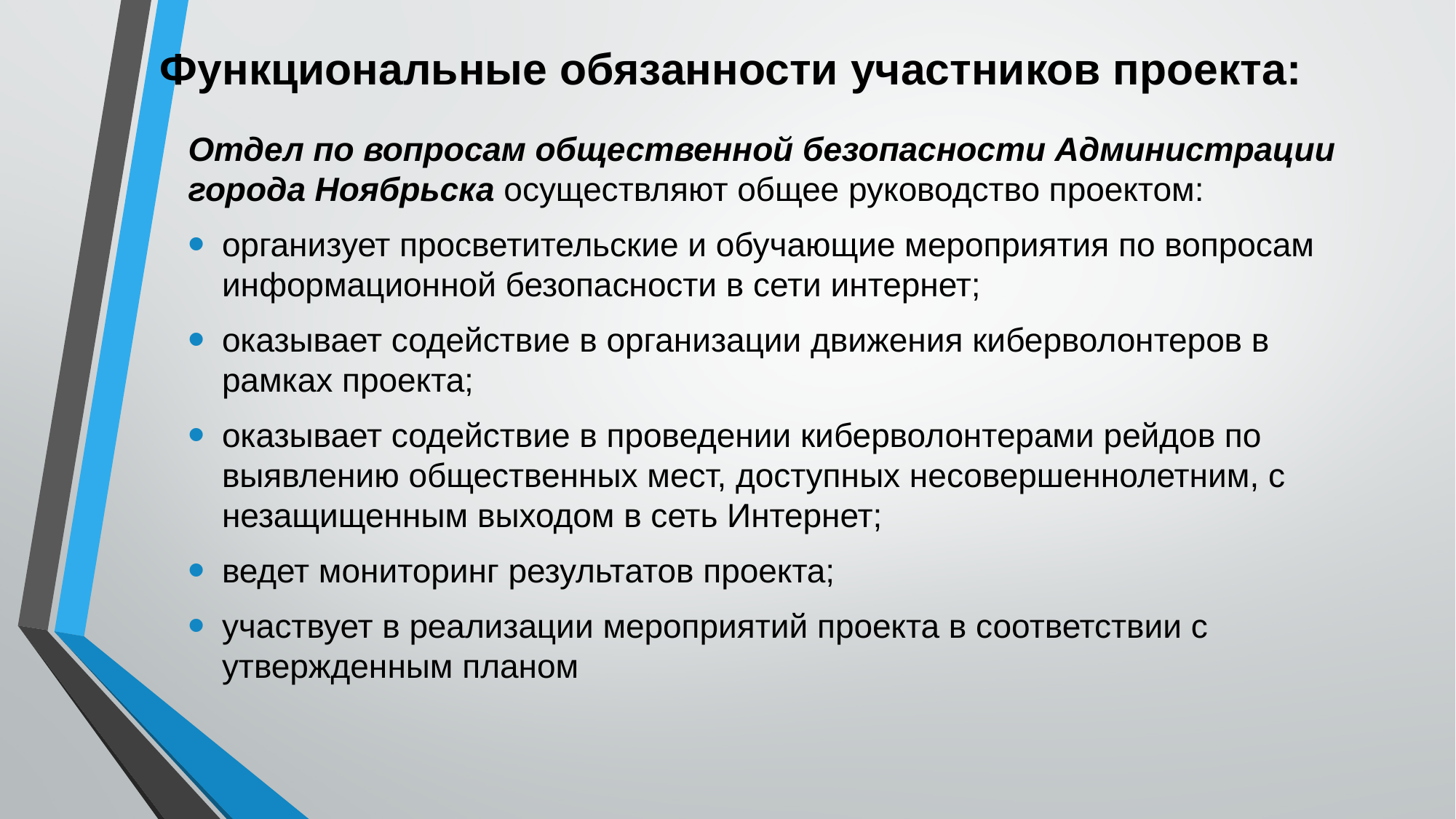

# Функциональные обязанности участников проекта:
Отдел по вопросам общественной безопасности Администрации города Ноябрьска осуществляют общее руководство проектом:
организует просветительские и обучающие мероприятия по вопросам информационной безопасности в сети интернет;
оказывает содействие в организации движения киберволонтеров в рамках проекта;
оказывает содействие в проведении киберволонтерами рейдов по выявлению общественных мест, доступных несовершеннолетним, с незащищенным выходом в сеть Интернет;
ведет мониторинг результатов проекта;
участвует в реализации мероприятий проекта в соответствии с утвержденным планом